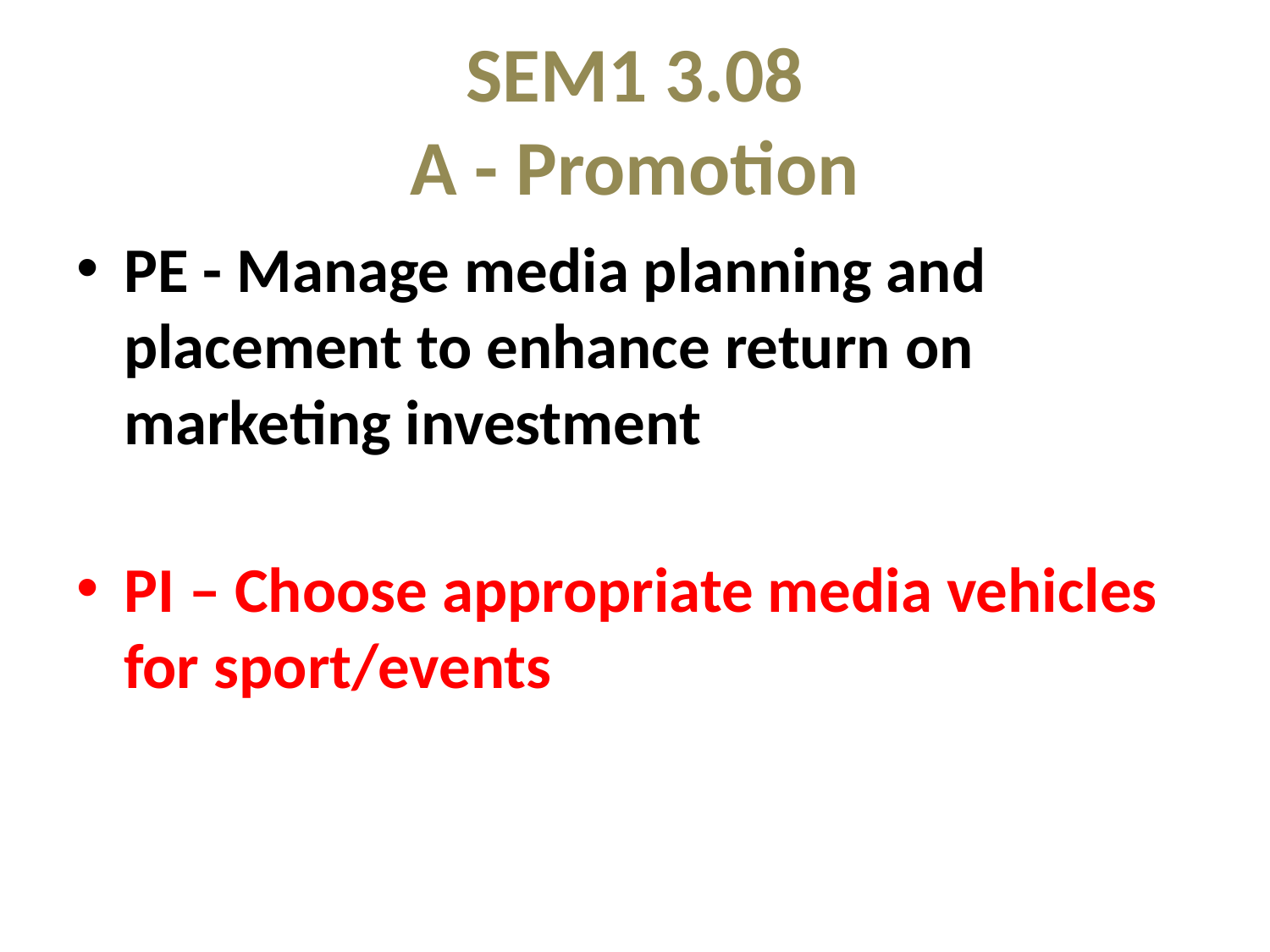

# SEM1 3.08 A - Promotion
PE - Manage media planning and placement to enhance return on marketing investment

PI – Choose appropriate media vehicles for sport/events